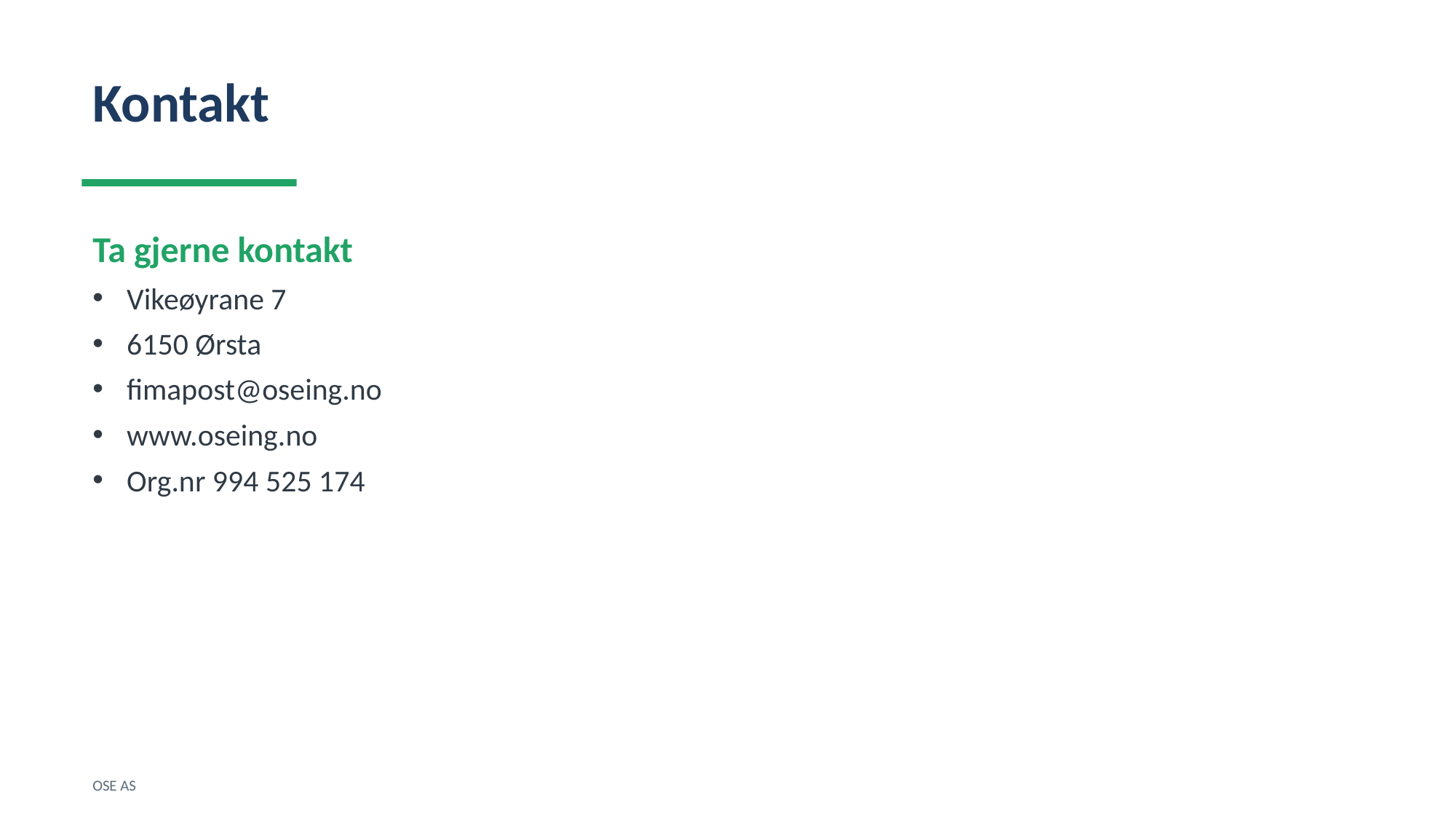

Kontakt

Ta gjerne kontakt
Vikeøyrane 7
6150 Ørsta
fimapost@oseing.no
www.oseing.no
Org.nr 994 525 174
OSE AS